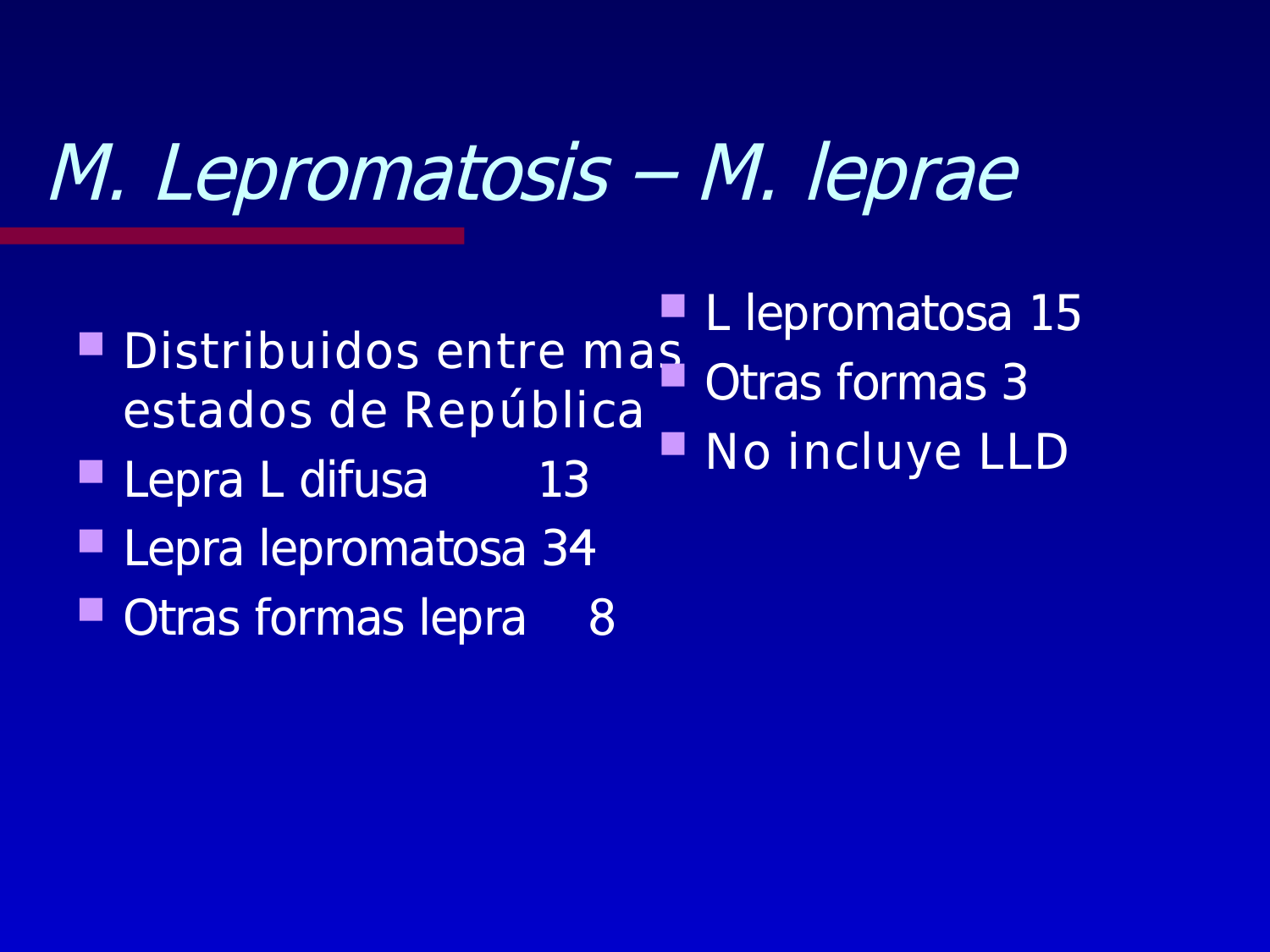

# M. Lepromatosis – M. leprae

Distribuidos entre mas estados de República
Lepra L difusa       13
Lepra lepromatosa 34
Otras formas lepra    8

L lepromatosa 15
Otras formas 3
No incluye LLD